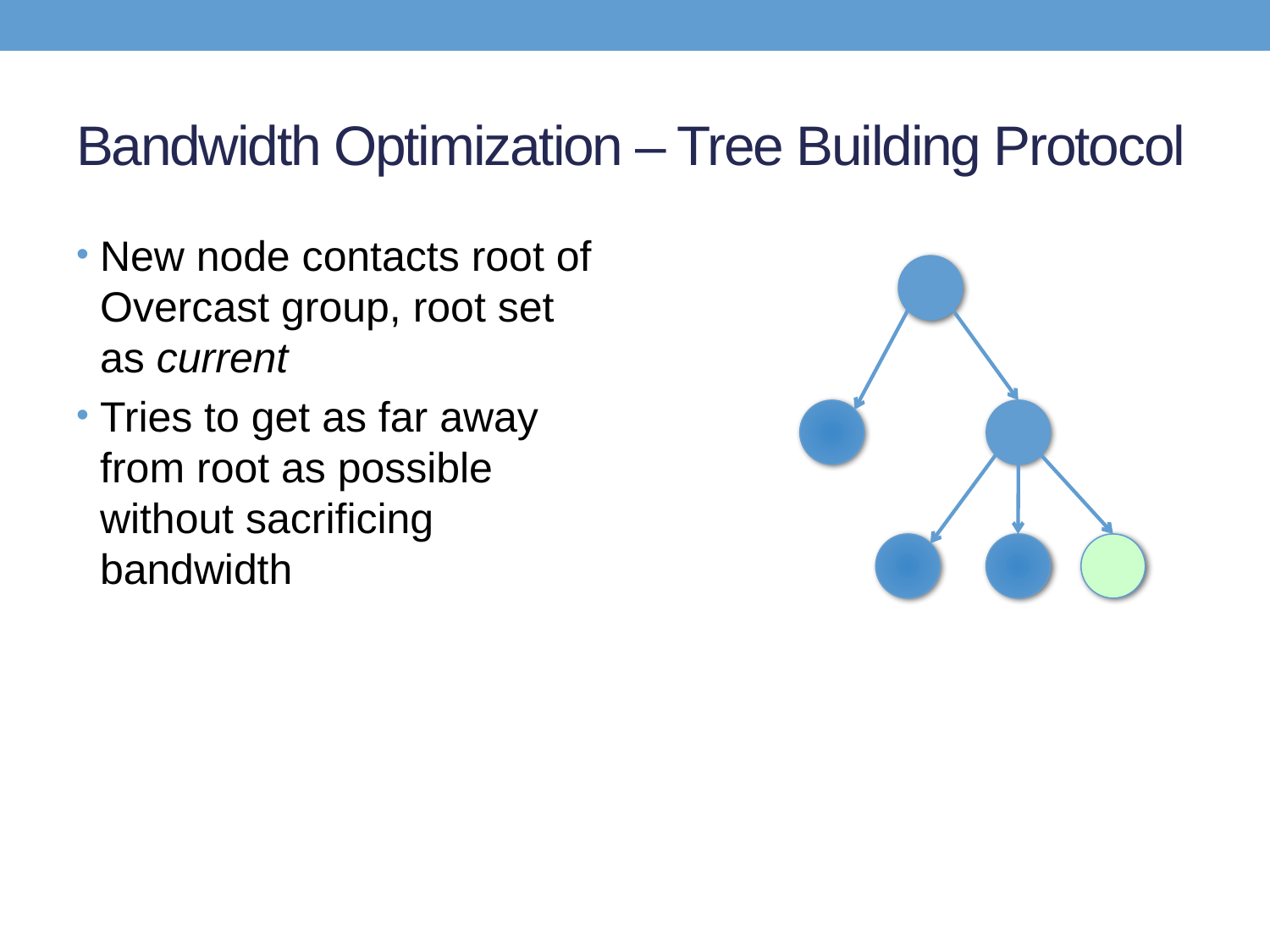

# Bandwidth Optimization – Tree Building Protocol
New node contacts root of Overcast group, root set as current
Tries to get as far away from root as possible without sacrificing bandwidth